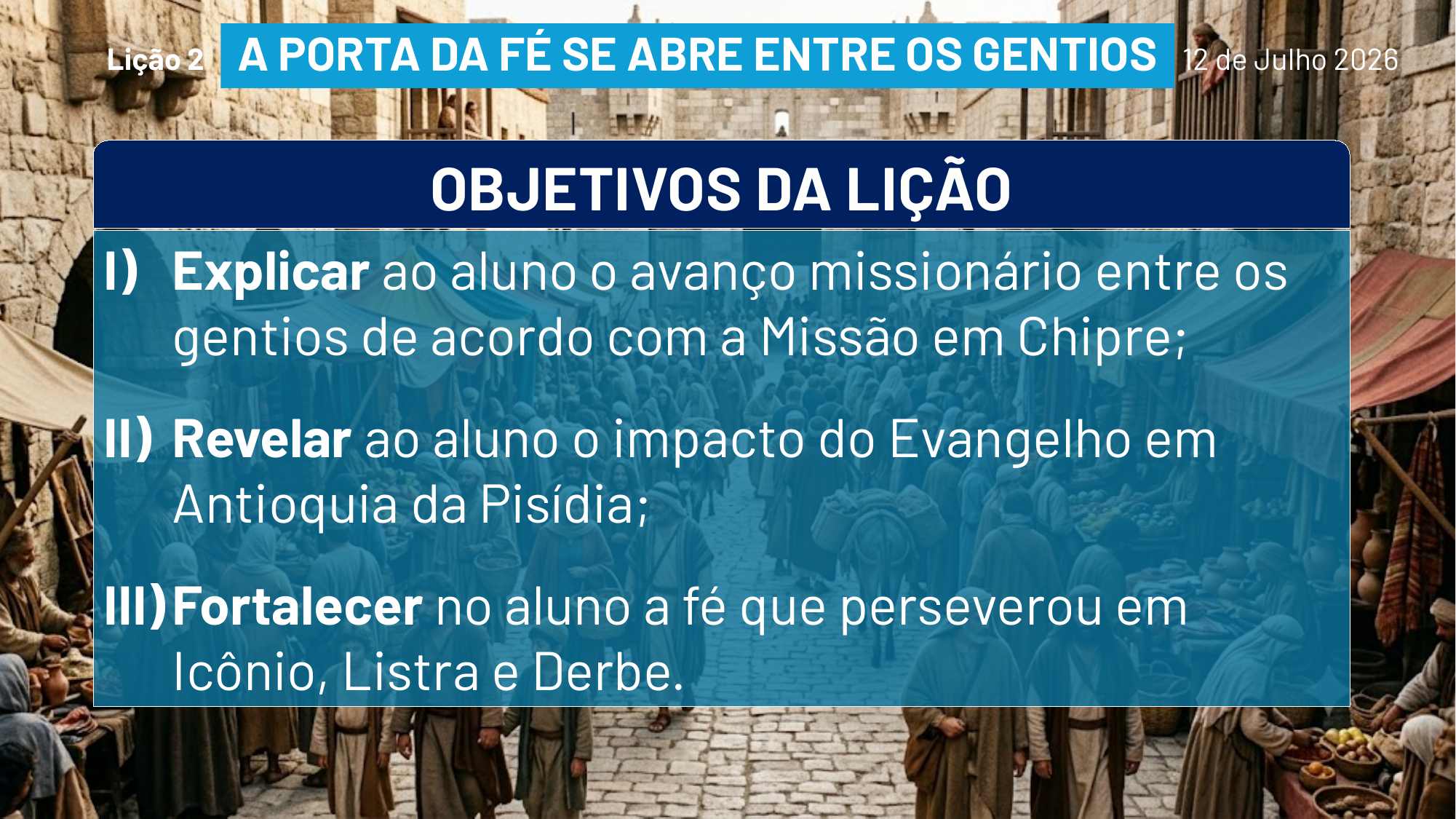

A porta da fé se abre entre os gentios
Lição 2
12 de Julho 2026
OBJETIVOS DA LIÇÃO
Explicar ao aluno o avanço missionário entre os gentios de acordo com a Missão em Chipre;
Revelar ao aluno o impacto do Evangelho em Antioquia da Pisídia;
Fortalecer no aluno a fé que perseverou em Icônio, Listra e Derbe.